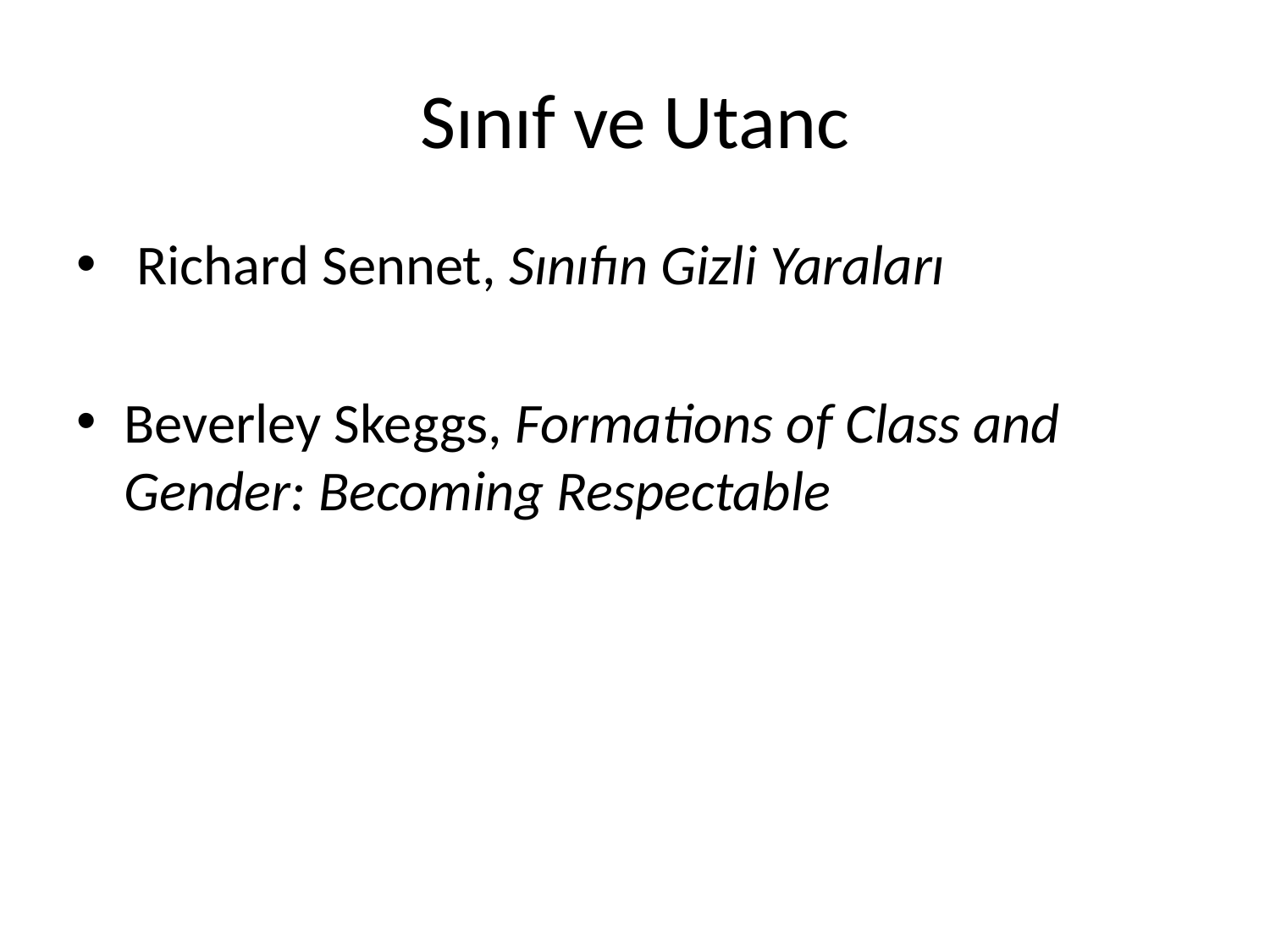

# Sınıf ve Utanc
 Richard Sennet, Sınıfın Gizli Yaraları

Beverley Skeggs, Formations of Class and Gender: Becoming Respectable